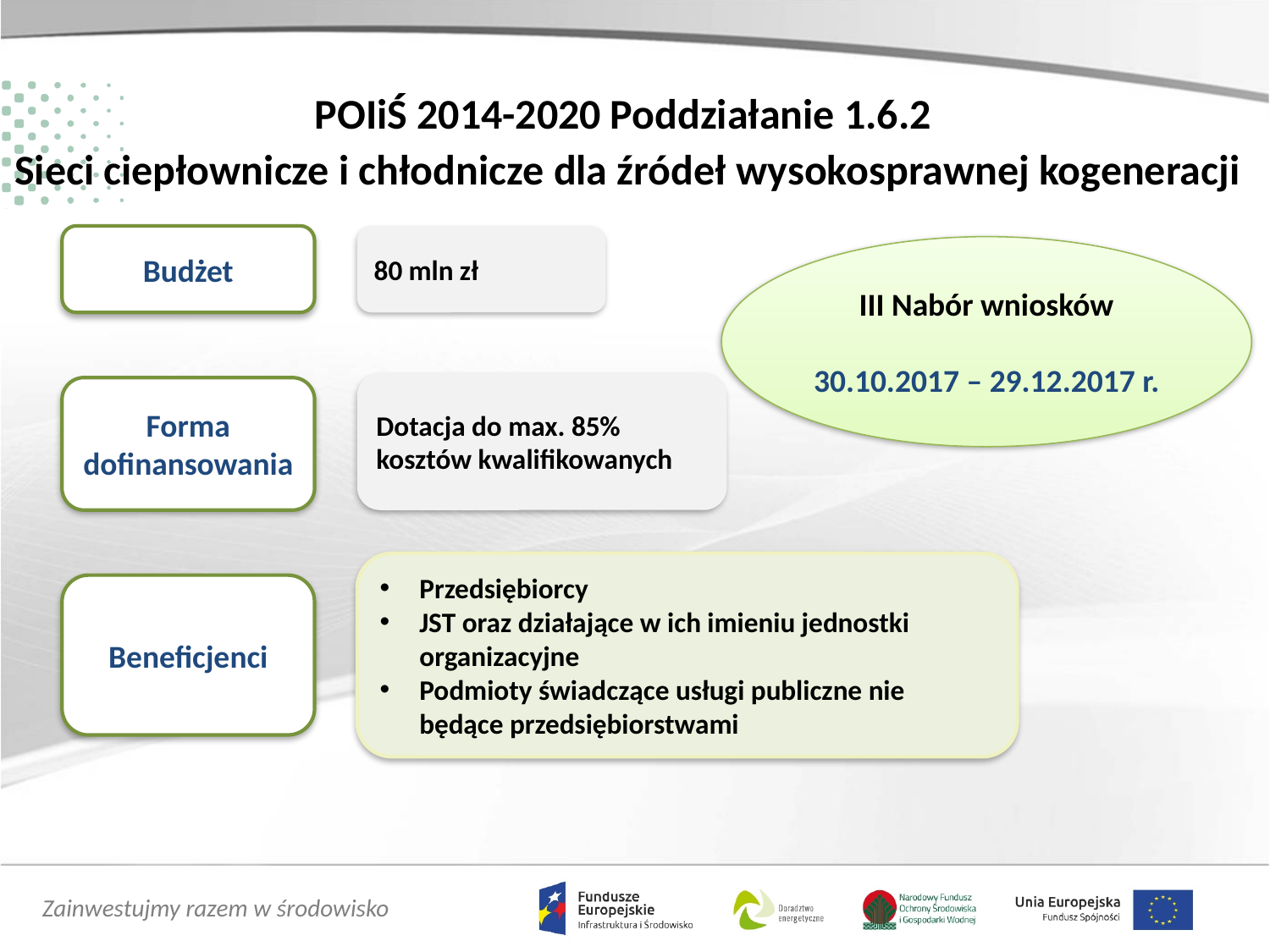

POIiŚ 2014-2020 Poddziałanie 1.6.2
Sieci ciepłownicze i chłodnicze dla źródeł wysokosprawnej kogeneracji
Budżet
80 mln zł
III Nabór wniosków

30.10.2017 – 29.12.2017 r.
Dotacja do max. 85%
kosztów kwalifikowanych
Forma dofinansowania
Przedsiębiorcy
JST oraz działające w ich imieniu jednostki organizacyjne
Podmioty świadczące usługi publiczne nie będące przedsiębiorstwami
Beneficjenci